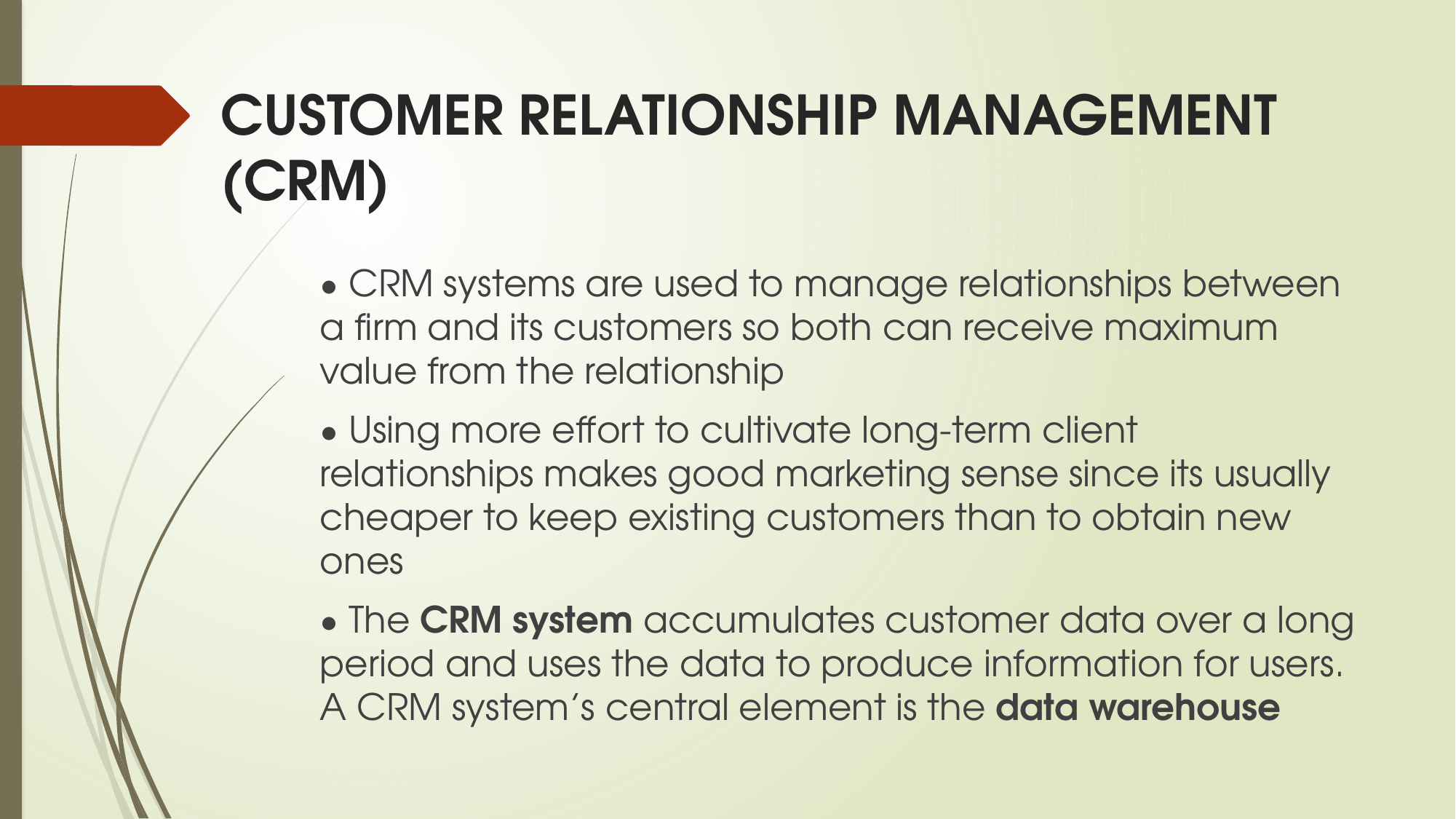

# CUSTOMER RELATIONSHIP MANAGEMENT (CRM)
• CRM systems are used to manage relationships between a firm and its customers so both can receive maximum value from the relationship
• Using more effort to cultivate long-term client relationships makes good marketing sense since its usually cheaper to keep existing customers than to obtain new ones
• The CRM system accumulates customer data over a long period and uses the data to produce information for users. A CRM system’s central element is the data warehouse